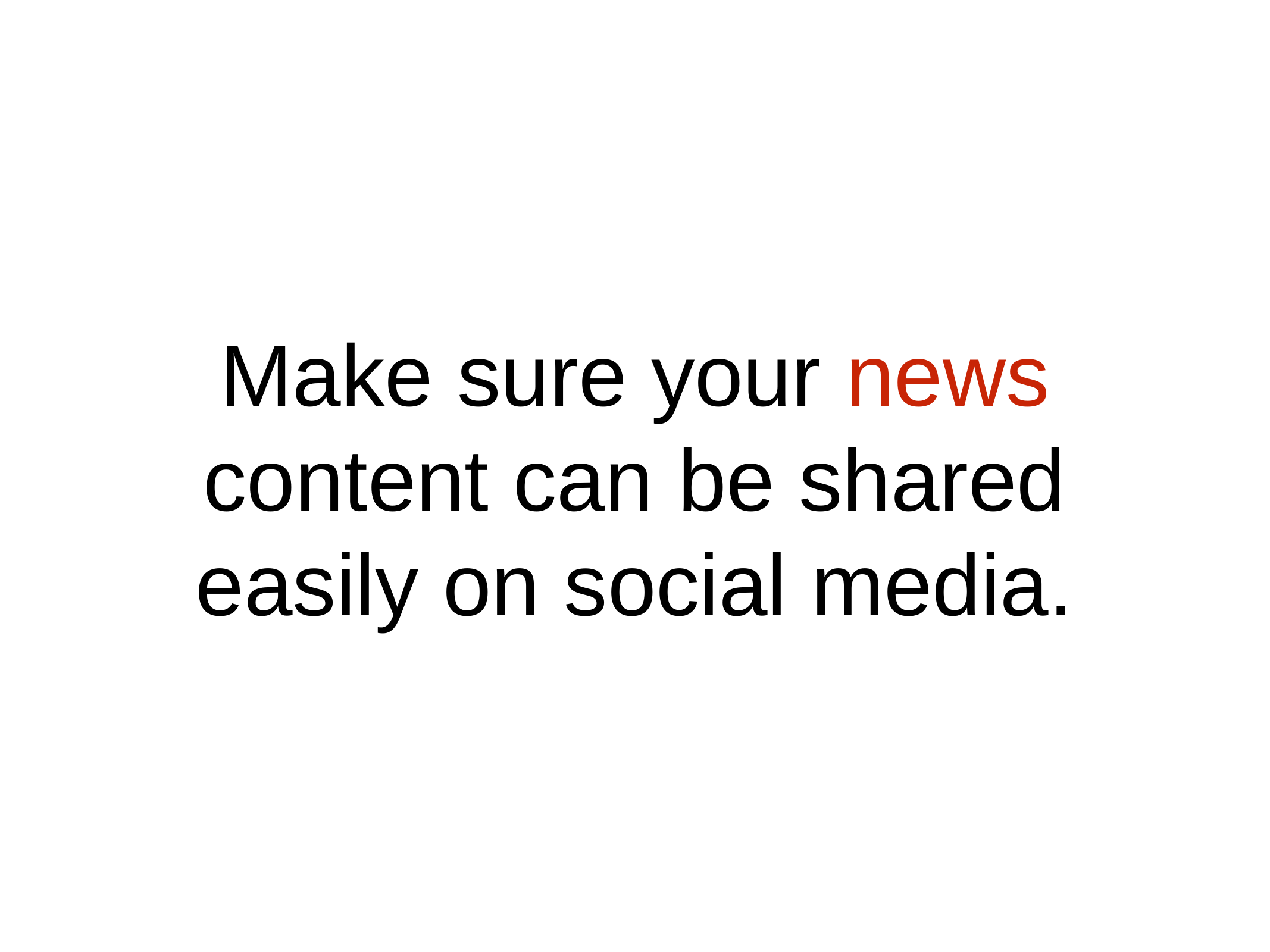

# Make sure your news content can be shared easily on social media.